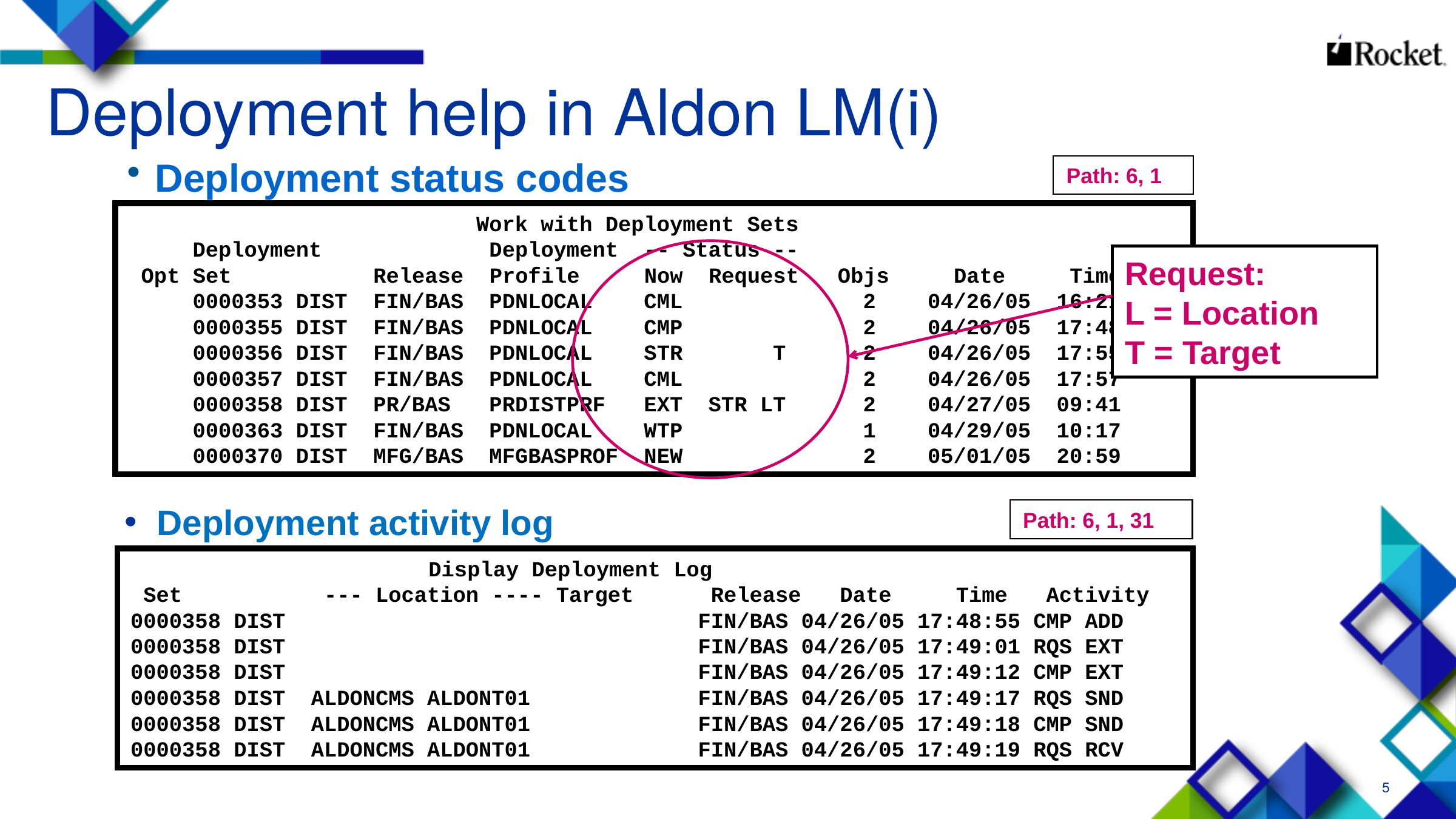

# Deployment help in Aldon LM(i)
Deployment status codes
Path: 6, 1
                           Work with Deployment Sets
     Deployment             Deployment  -- Status --
 Opt Set           Release  Profile     Now  Request   Objs     Date     Time
     0000353 DIST  FIN/BAS  PDNLOCAL    CML              2    04/26/05  16:21
     0000355 DIST  FIN/BAS  PDNLOCAL    CMP              2    04/26/05  17:48
     0000356 DIST  FIN/BAS  PDNLOCAL    STR       T      2    04/26/05  17:55
     0000357 DIST  FIN/BAS  PDNLOCAL    CML              2    04/26/05  17:57
     0000358 DIST  PR/BAS   PRDISTPRF   EXT  STR LT      2    04/27/05  09:41
     0000363 DIST  FIN/BAS  PDNLOCAL    WTP              1    04/29/05  10:17
     0000370 DIST  MFG/BAS  MFGBASPROF  NEW              2    05/01/05  20:59

Request:
L = Location
T = Target

Deployment activity log
Path: 6, 1, 31
 		         Display Deployment Log
 Set           --- Location ---- Target      Release   Date     Time   Activity
0000358 DIST                                FIN/BAS 04/26/05 17:48:55 CMP ADD
0000358 DIST                                FIN/BAS 04/26/05 17:49:01 RQS EXT
0000358 DIST                                FIN/BAS 04/26/05 17:49:12 CMP EXT
0000358 DIST  ALDONCMS ALDONT01             FIN/BAS 04/26/05 17:49:17 RQS SND
0000358 DIST  ALDONCMS ALDONT01             FIN/BAS 04/26/05 17:49:18 CMP SND
0000358 DIST  ALDONCMS ALDONT01             FIN/BAS 04/26/05 17:49:19 RQS RCV